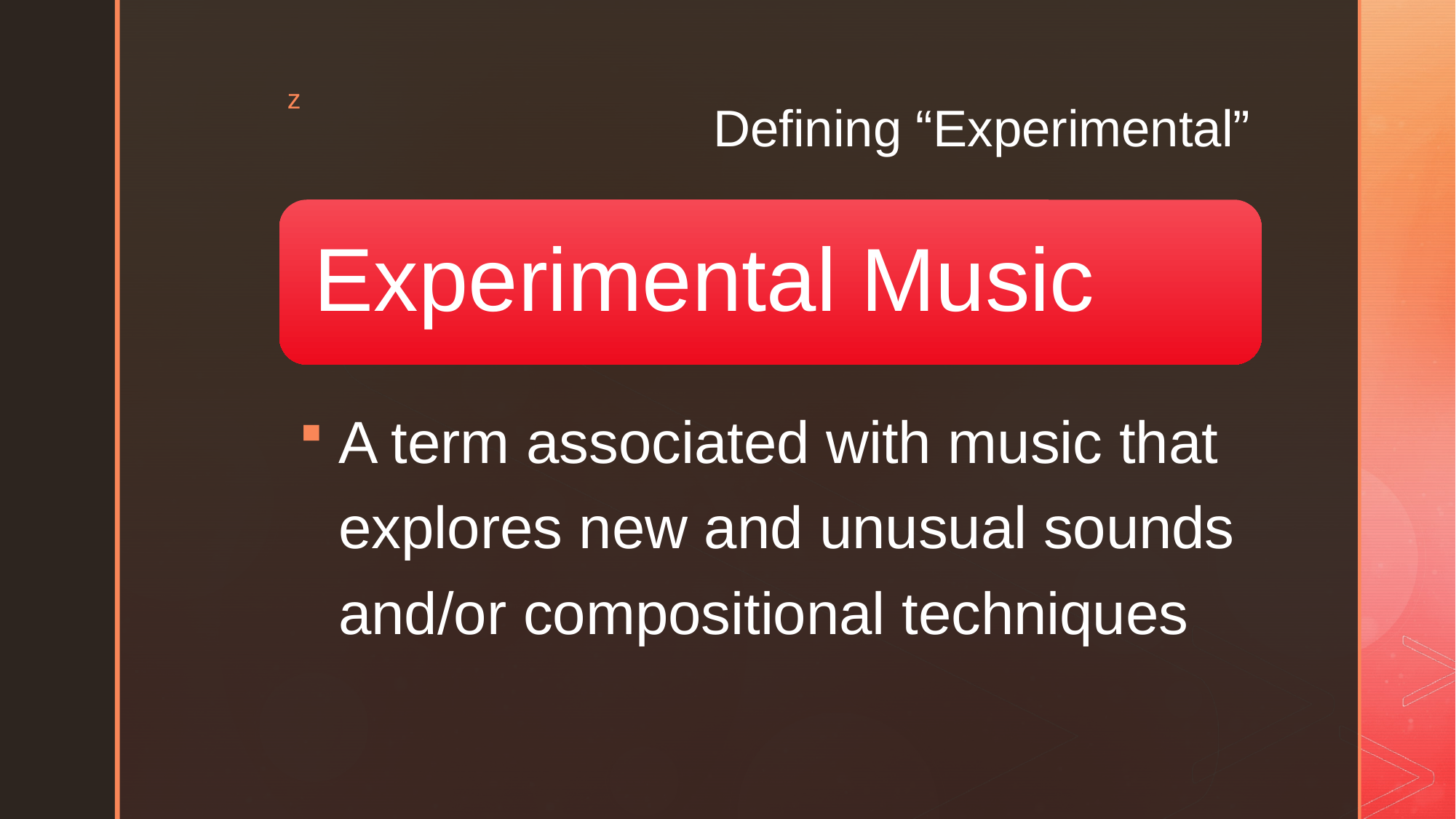

# Defining “Experimental”

Experimental Music
A term associated with music that explores new and unusual sounds and/or compositional techniques